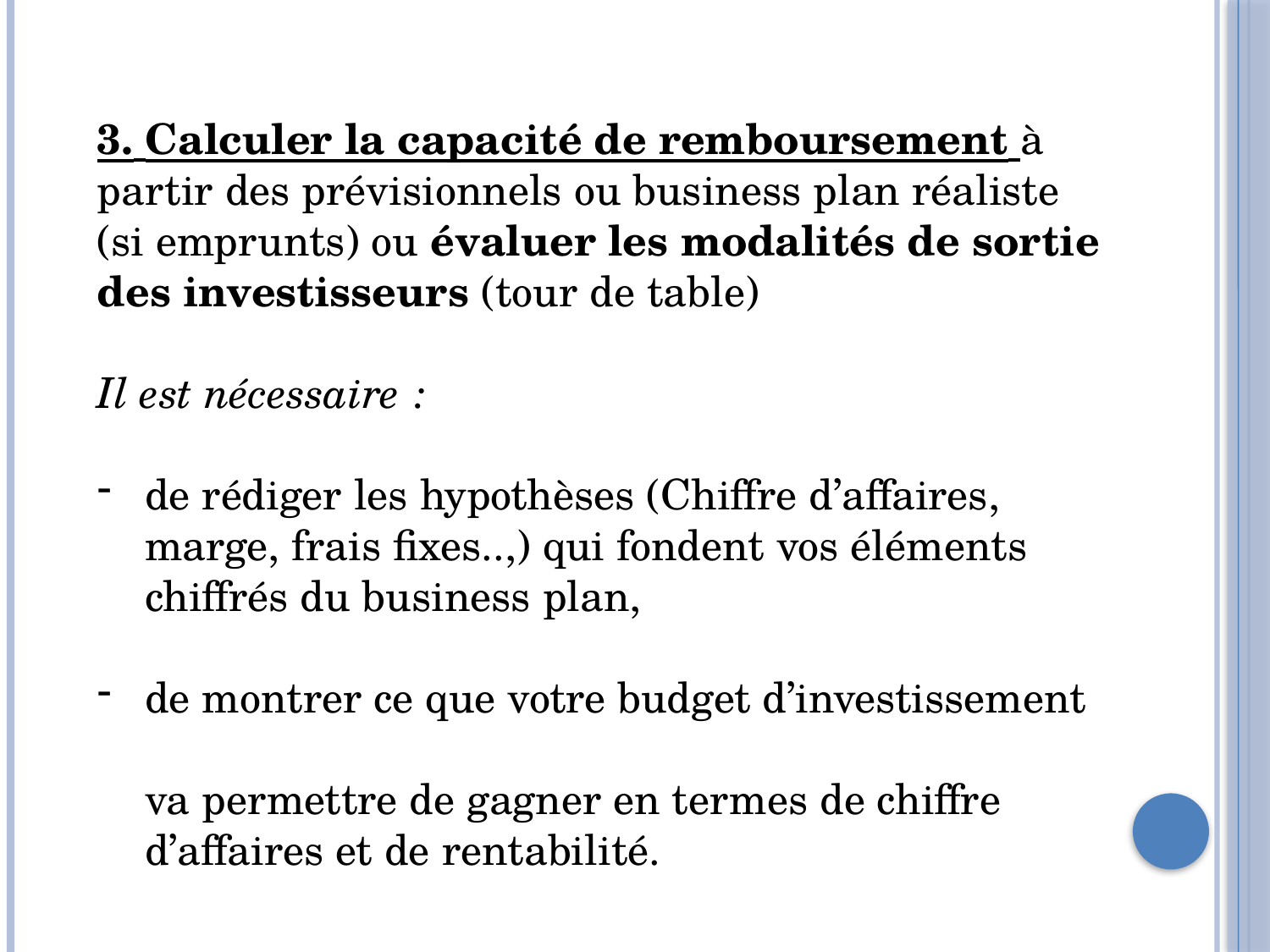

3. Calculer la capacité de remboursement à partir des prévisionnels ou business plan réaliste
(si emprunts) ou évaluer les modalités de sortie des investisseurs (tour de table)

Il est nécessaire :

de rédiger les hypothèses (Chiffre d’affaires, marge, frais fixes..,) qui fondent vos éléments chiffrés du business plan,

de montrer ce que votre budget d’investissement
    va permettre de gagner en termes de chiffre
    d’affaires et de rentabilité.